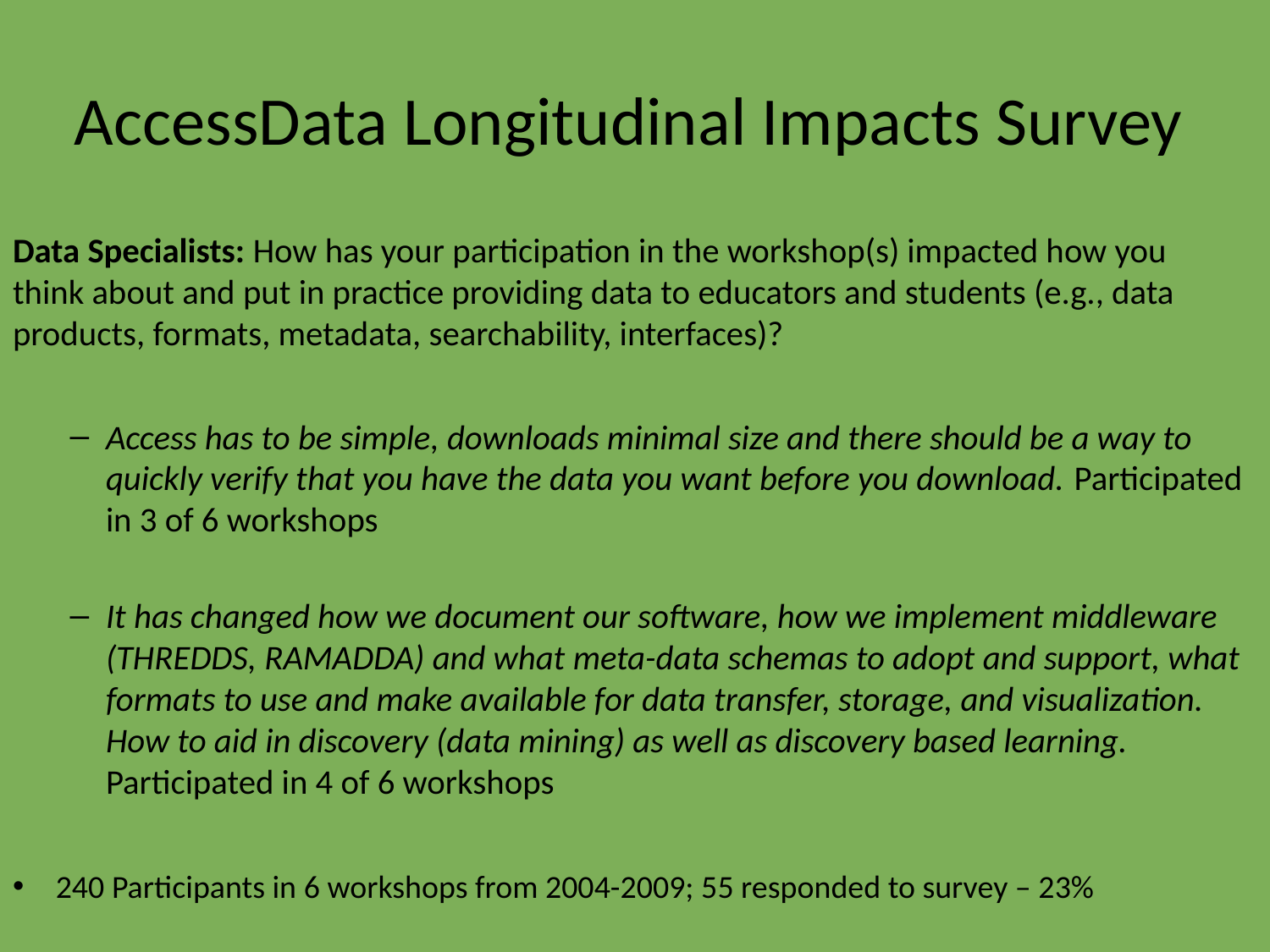

# AccessData Longitudinal Impacts Survey
Data Specialists: How has your participation in the workshop(s) impacted how you think about and put in practice providing data to educators and students (e.g., data products, formats, metadata, searchability, interfaces)?

Access has to be simple, downloads minimal size and there should be a way to quickly verify that you have the data you want before you download. Participated in 3 of 6 workshops

It has changed how we document our software, how we implement middleware (THREDDS, RAMADDA) and what meta-data schemas to adopt and support, what formats to use and make available for data transfer, storage, and visualization. How to aid in discovery (data mining) as well as discovery based learning. Participated in 4 of 6 workshops

240 Participants in 6 workshops from 2004-2009; 55 responded to survey – 23%